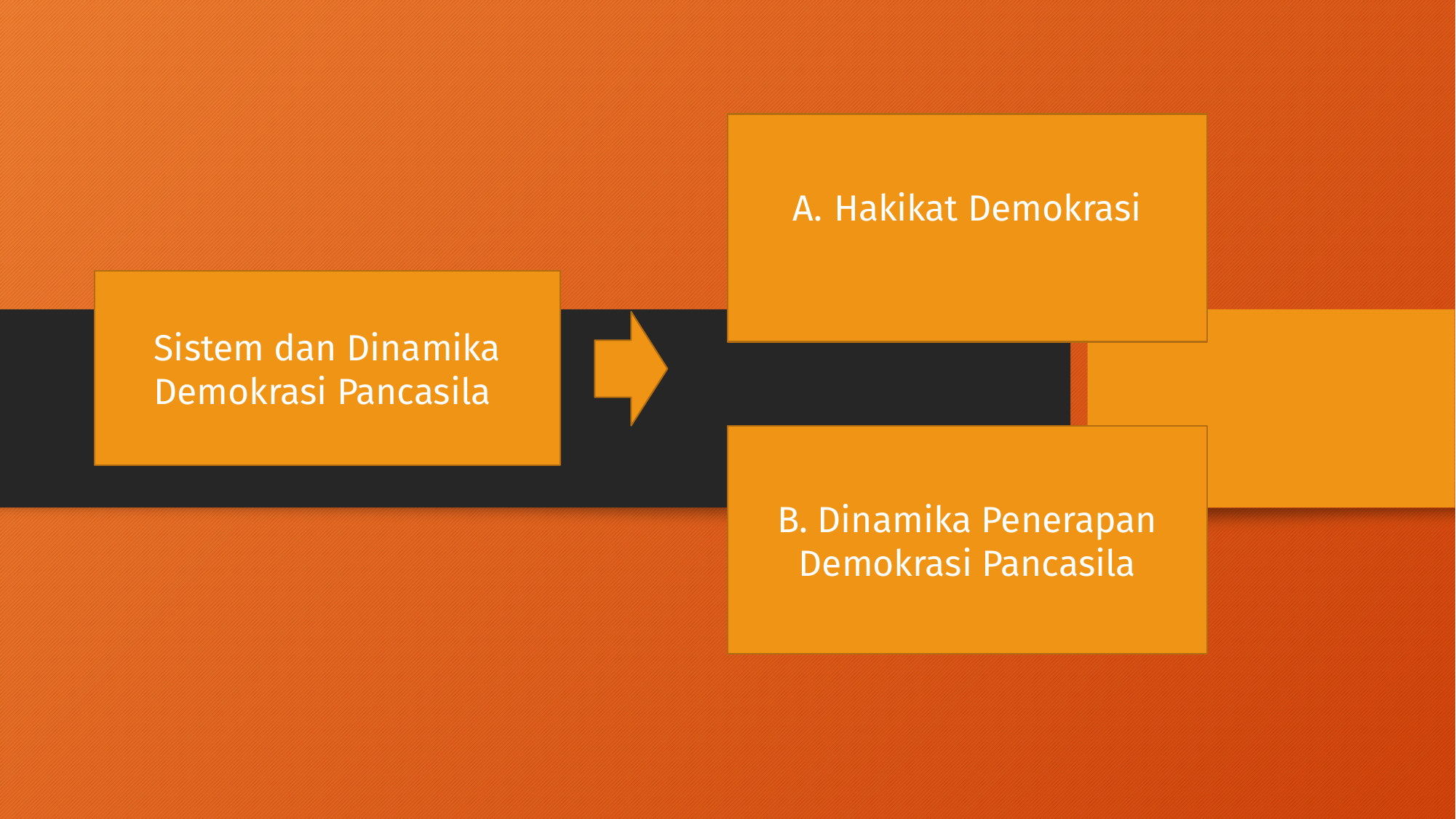

Hakikat Demokrasi

Sistem dan Dinamika Demokrasi Pancasila

B. Dinamika Penerapan Demokrasi Pancasila